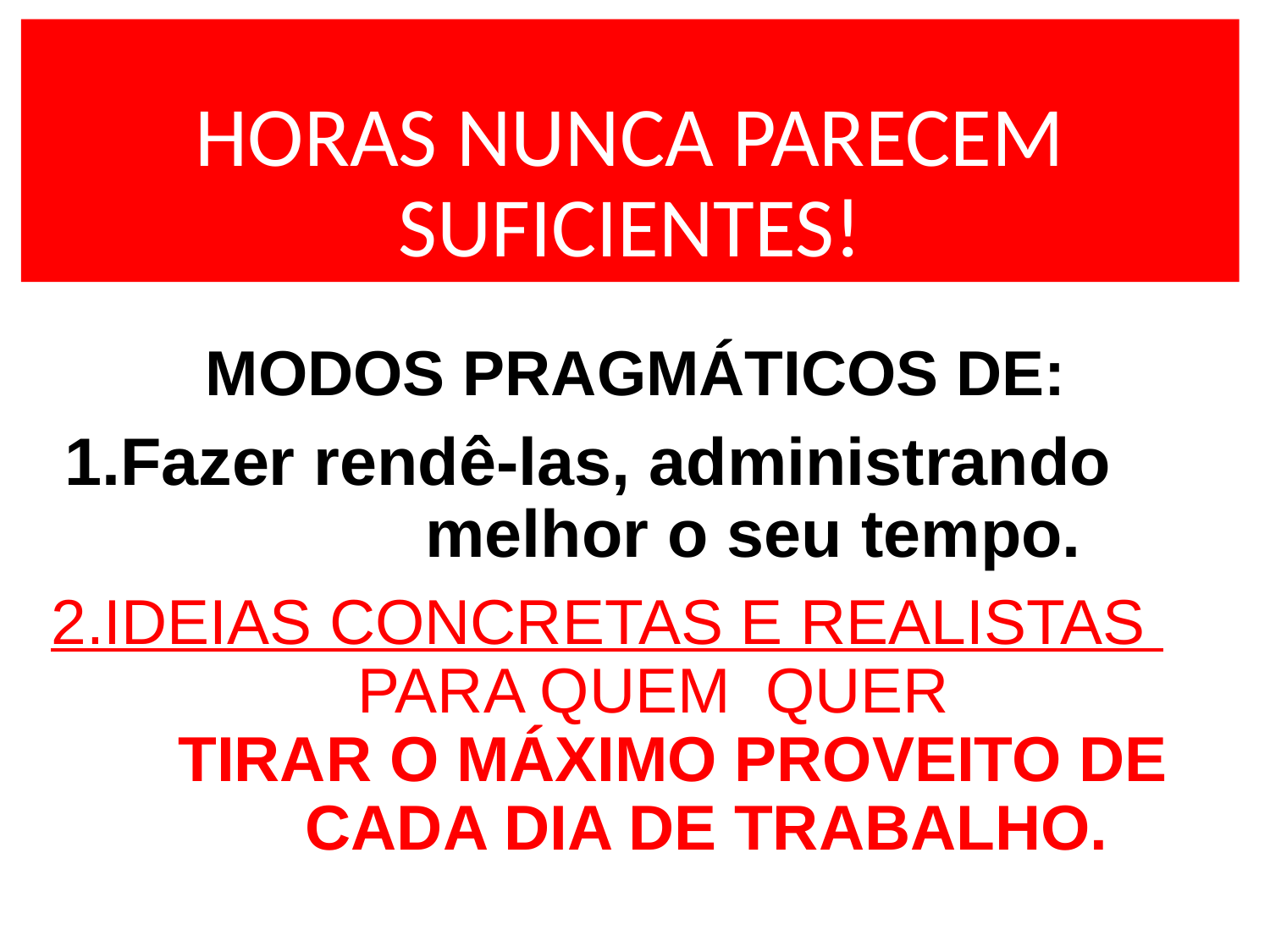

# HORAS NUNCA PARECEM SUFICIENTES!
MODOS PRAGMÁTICOS DE:
1.Fazer rendê-las, administrando 			melhor o seu tempo.
2.IDEIAS CONCRETAS E REALISTAS 			   PARA QUEM  QUER
	TIRAR O MÁXIMO PROVEITO DE 			CADA DIA DE TRABALHO.